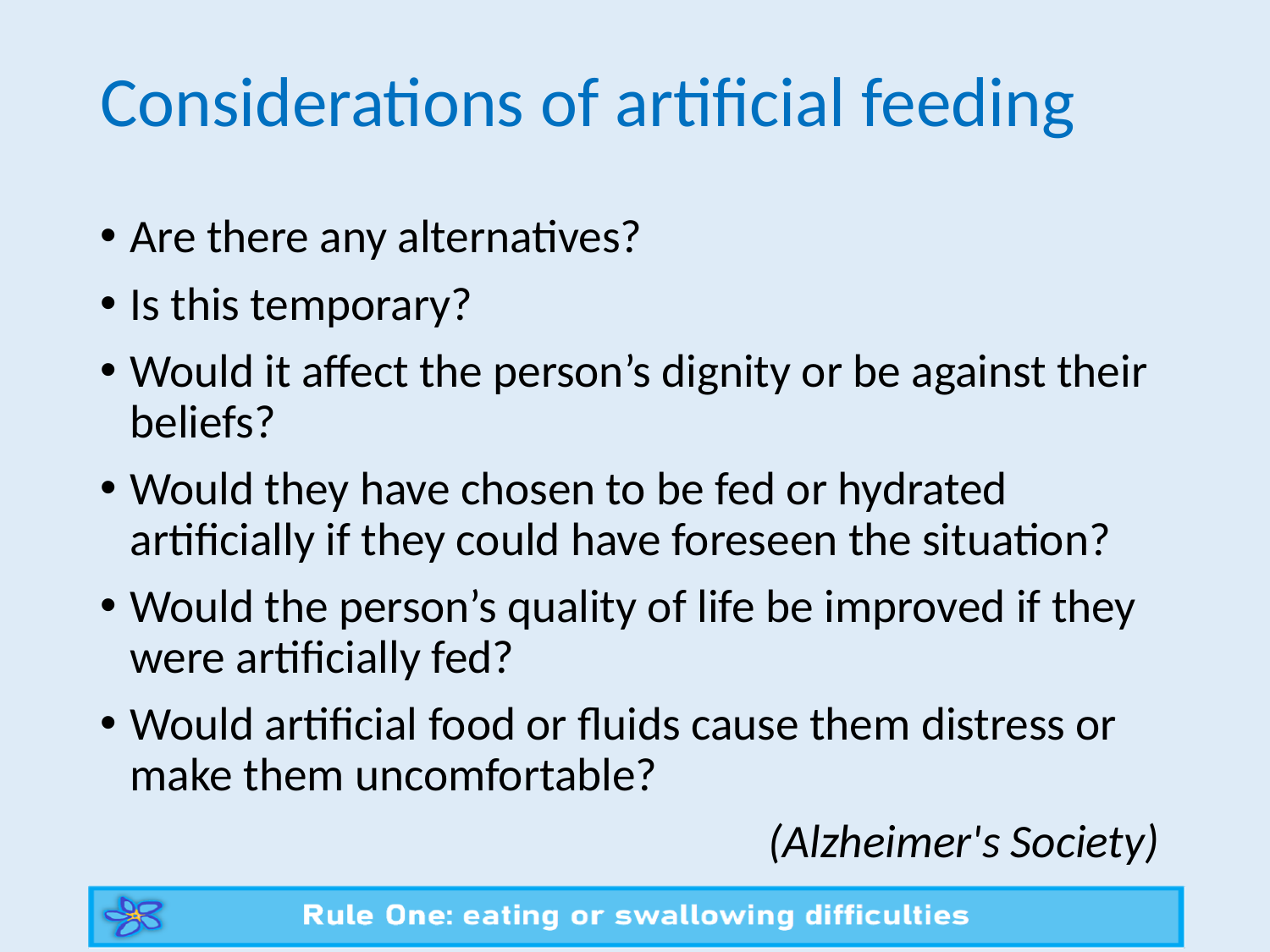

# Considerations of artificial feeding
Are there any alternatives?
Is this temporary?
Would it affect the person’s dignity or be against their beliefs?
Would they have chosen to be fed or hydrated artificially if they could have foreseen the situation?
Would the person’s quality of life be improved if they were artificially fed?
Would artificial food or fluids cause them distress or make them uncomfortable?
(Alzheimer's Society)